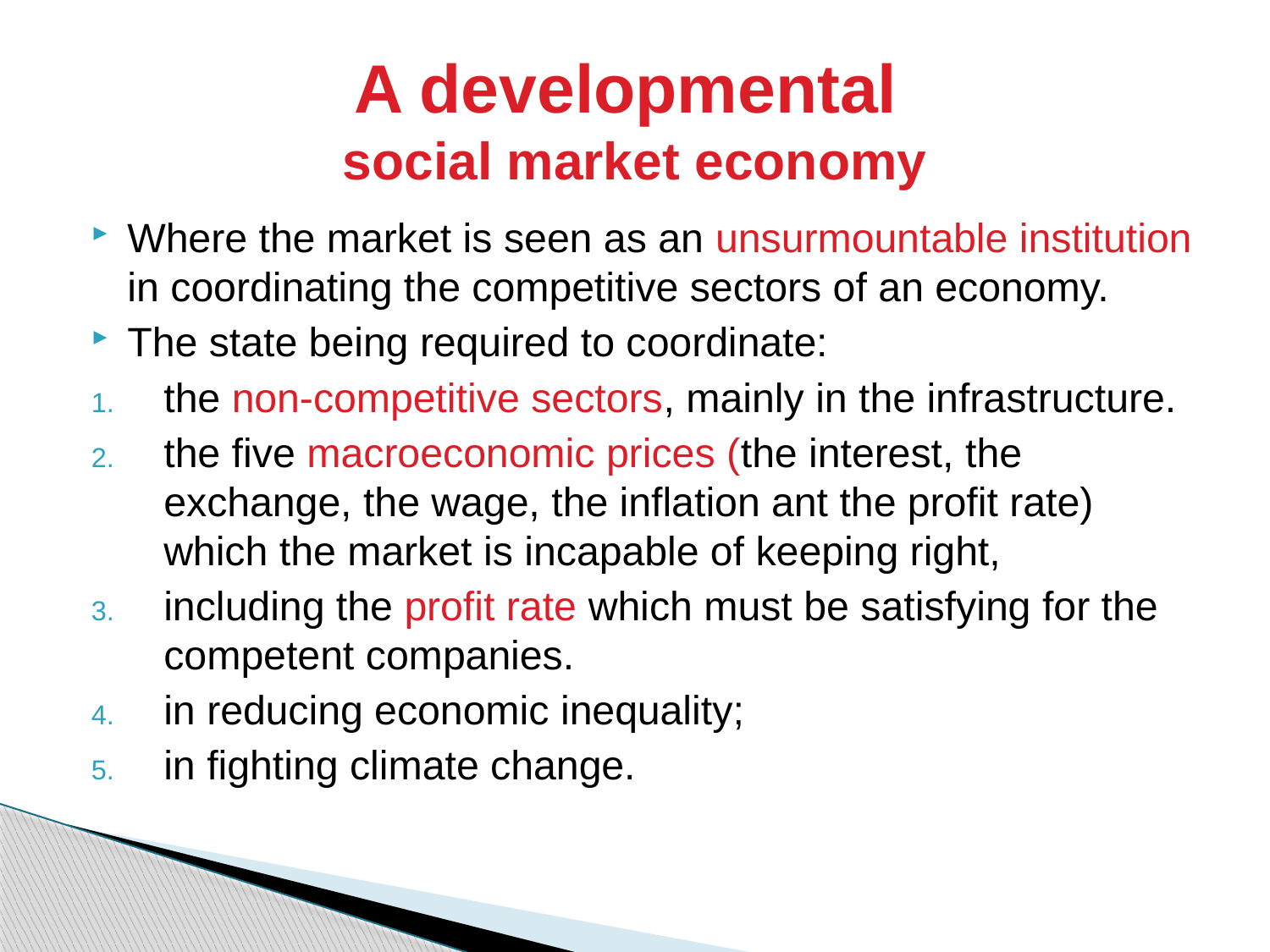

# A developmental social market economy
Where the market is seen as an unsurmountable institution in coordinating the competitive sectors of an economy.
The state being required to coordinate:
the non-competitive sectors, mainly in the infrastructure.
the five macroeconomic prices (the interest, the exchange, the wage, the inflation ant the profit rate) which the market is incapable of keeping right,
including the profit rate which must be satisfying for the competent companies.
in reducing economic inequality;
in fighting climate change.